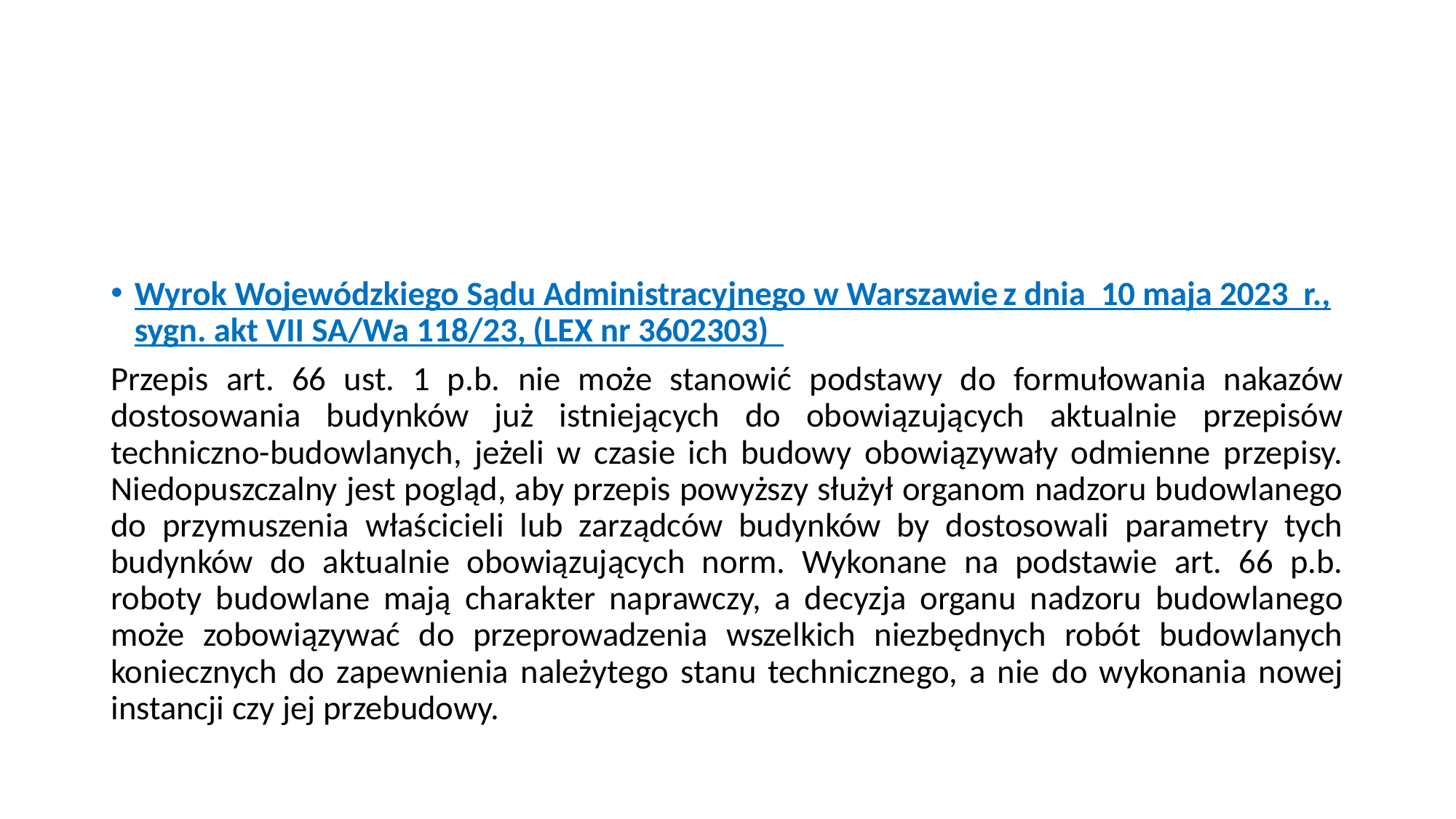

#

Wyrok Wojewódzkiego Sądu Administracyjnego w Warszawie z dnia  10 maja 2023  r., sygn. akt VII SA/Wa 118/23, (LEX nr 3602303)
Przepis art. 66 ust. 1 p.b. nie może stanowić podstawy do formułowania nakazów dostosowania budynków już istniejących do obowiązujących aktualnie przepisów techniczno-budowlanych, jeżeli w czasie ich budowy obowiązywały odmienne przepisy. Niedopuszczalny jest pogląd, aby przepis powyższy służył organom nadzoru budowlanego do przymuszenia właścicieli lub zarządców budynków by dostosowali parametry tych budynków do aktualnie obowiązujących norm. Wykonane na podstawie art. 66 p.b. roboty budowlane mają charakter naprawczy, a decyzja organu nadzoru budowlanego może zobowiązywać do przeprowadzenia wszelkich niezbędnych robót budowlanych koniecznych do zapewnienia należytego stanu technicznego, a nie do wykonania nowej instancji czy jej przebudowy.